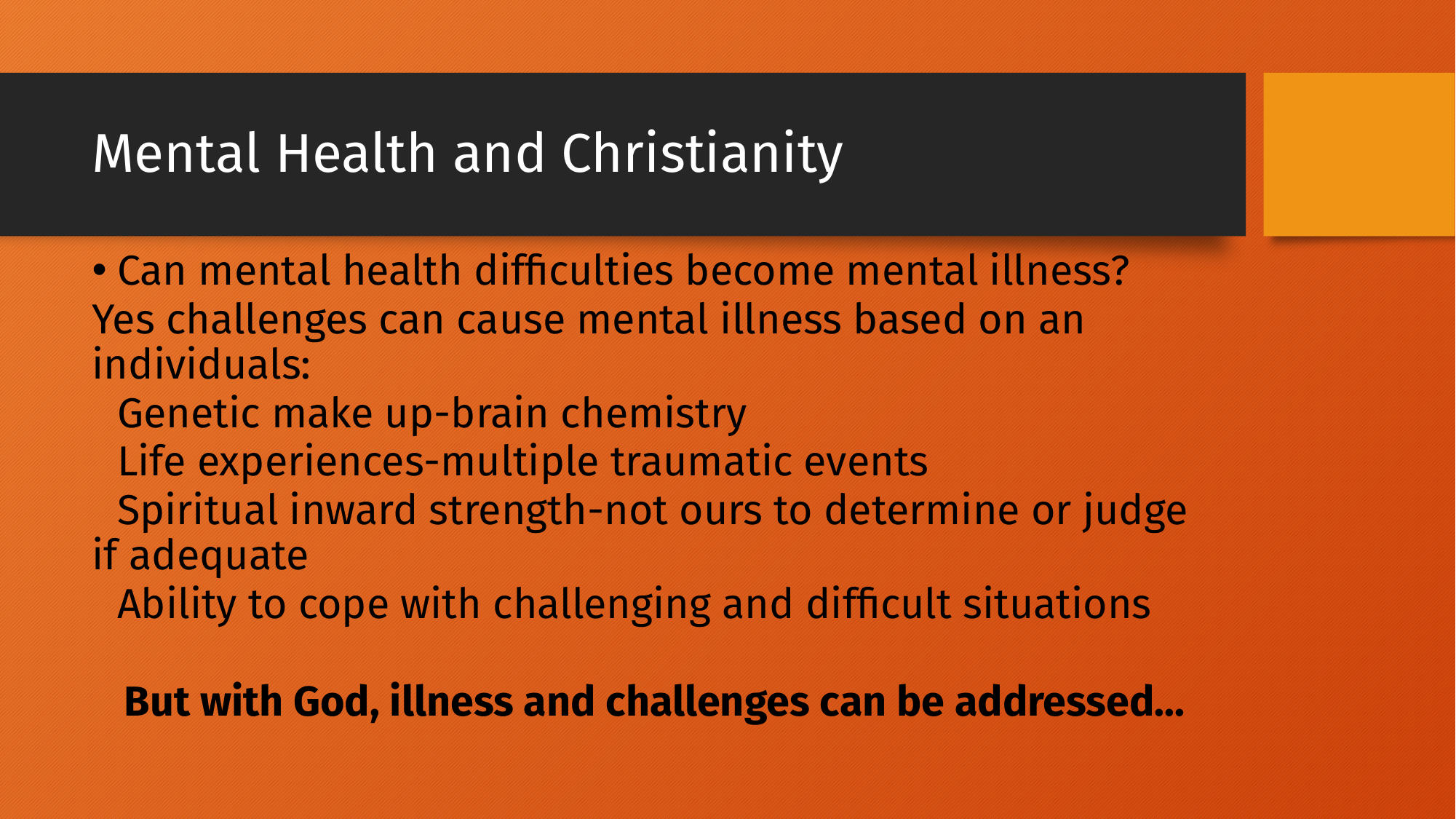

# Mental Health and Christianity
Can mental health difficulties become mental illness?
Yes challenges can cause mental illness based on an individuals:
	Genetic make up-brain chemistry
	Life experiences-multiple traumatic events
	Spiritual inward strength-not ours to determine or judge if adequate
	Ability to cope with challenging and difficult situations

But with God, illness and challenges can be addressed…